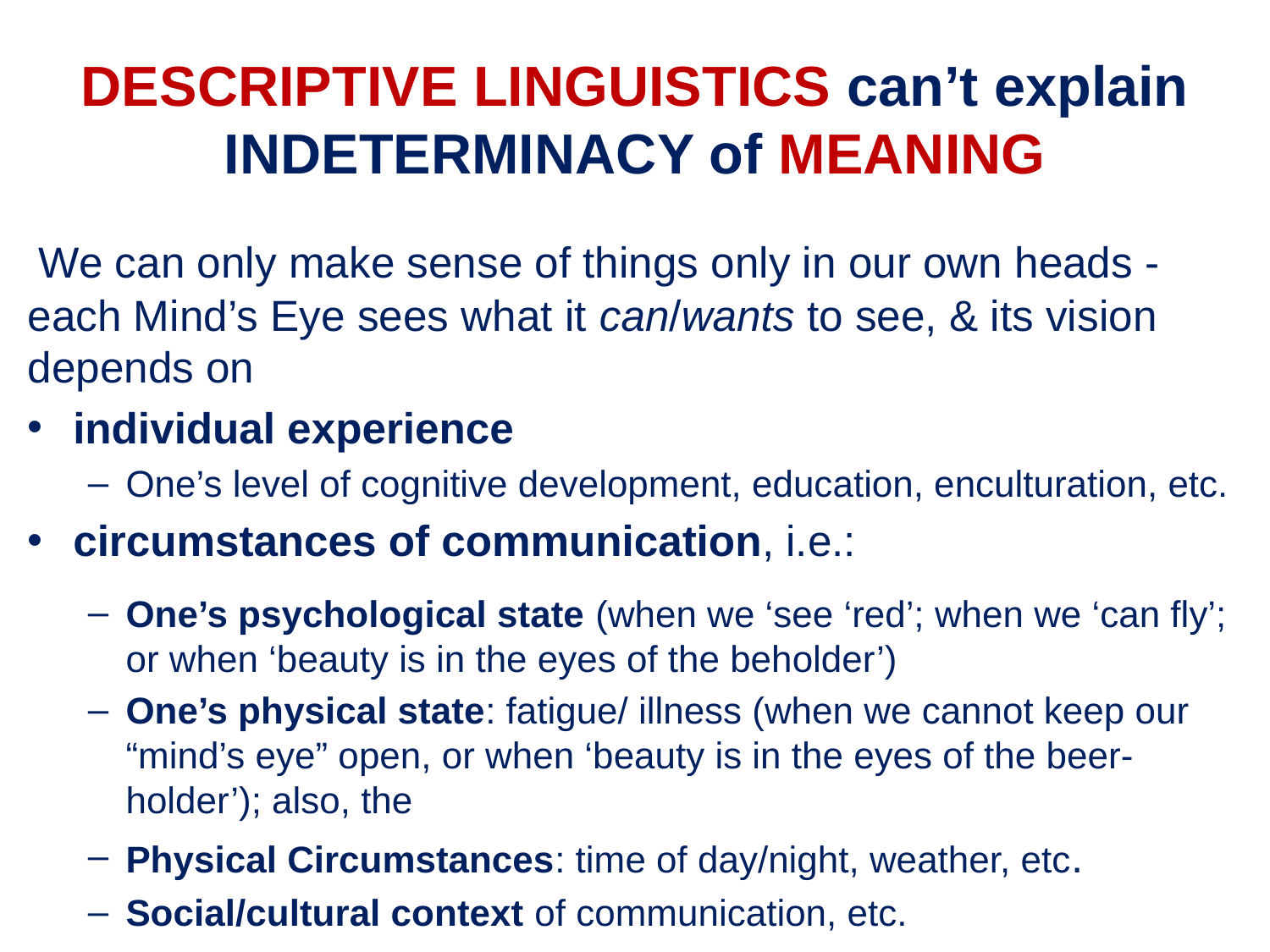

# DESCRIPTIVE LINGUISTICS can’t explain INDETERMINACY of MEANING
 We can only make sense of things only in our own heads - each Mind’s Eye sees what it can/wants to see, & its vision depends on
individual experience
One’s level of cognitive development, education, enculturation, etc.
circumstances of communication, i.e.:

One’s psychological state (when we ‘see ‘red’; when we ‘can fly’; or when ‘beauty is in the eyes of the beholder’)
One’s physical state: fatigue/ illness (when we cannot keep our “mind’s eye” open, or when ‘beauty is in the eyes of the beer-holder’); also, the
Physical Circumstances: time of day/night, weather, etc.
Social/cultural context of communication, etc.